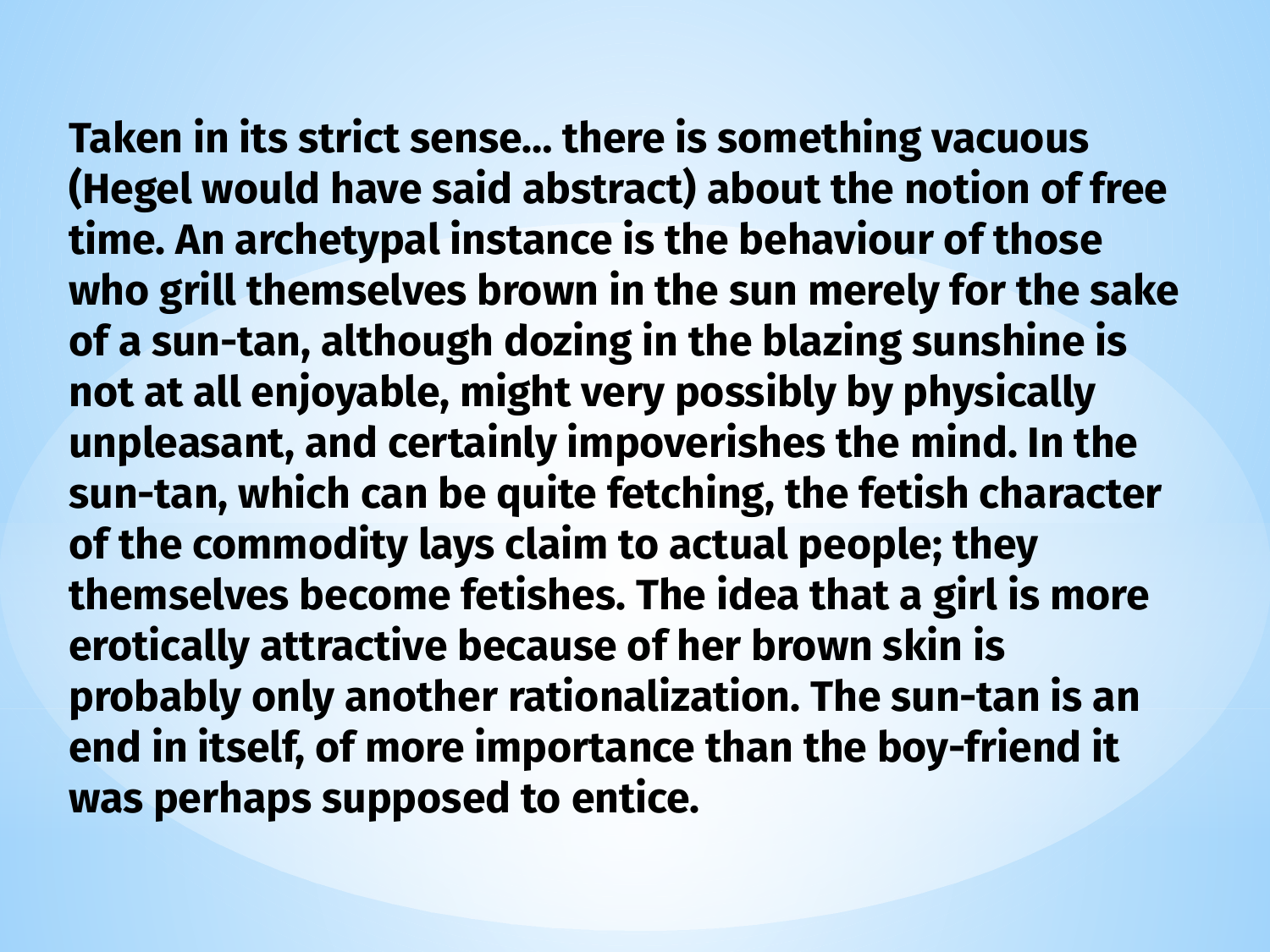

Taken in its strict sense… there is something vacuous (Hegel would have said abstract) about the notion of free time. An archetypal instance is the behaviour of those who grill themselves brown in the sun merely for the sake of a sun-tan, although dozing in the blazing sunshine is not at all enjoyable, might very possibly by physically unpleasant, and certainly impoverishes the mind. In the sun-tan, which can be quite fetching, the fetish character of the commodity lays claim to actual people; they themselves become fetishes. The idea that a girl is more erotically attractive because of her brown skin is probably only another rationalization. The sun-tan is an end in itself, of more importance than the boy-friend it was perhaps supposed to entice.